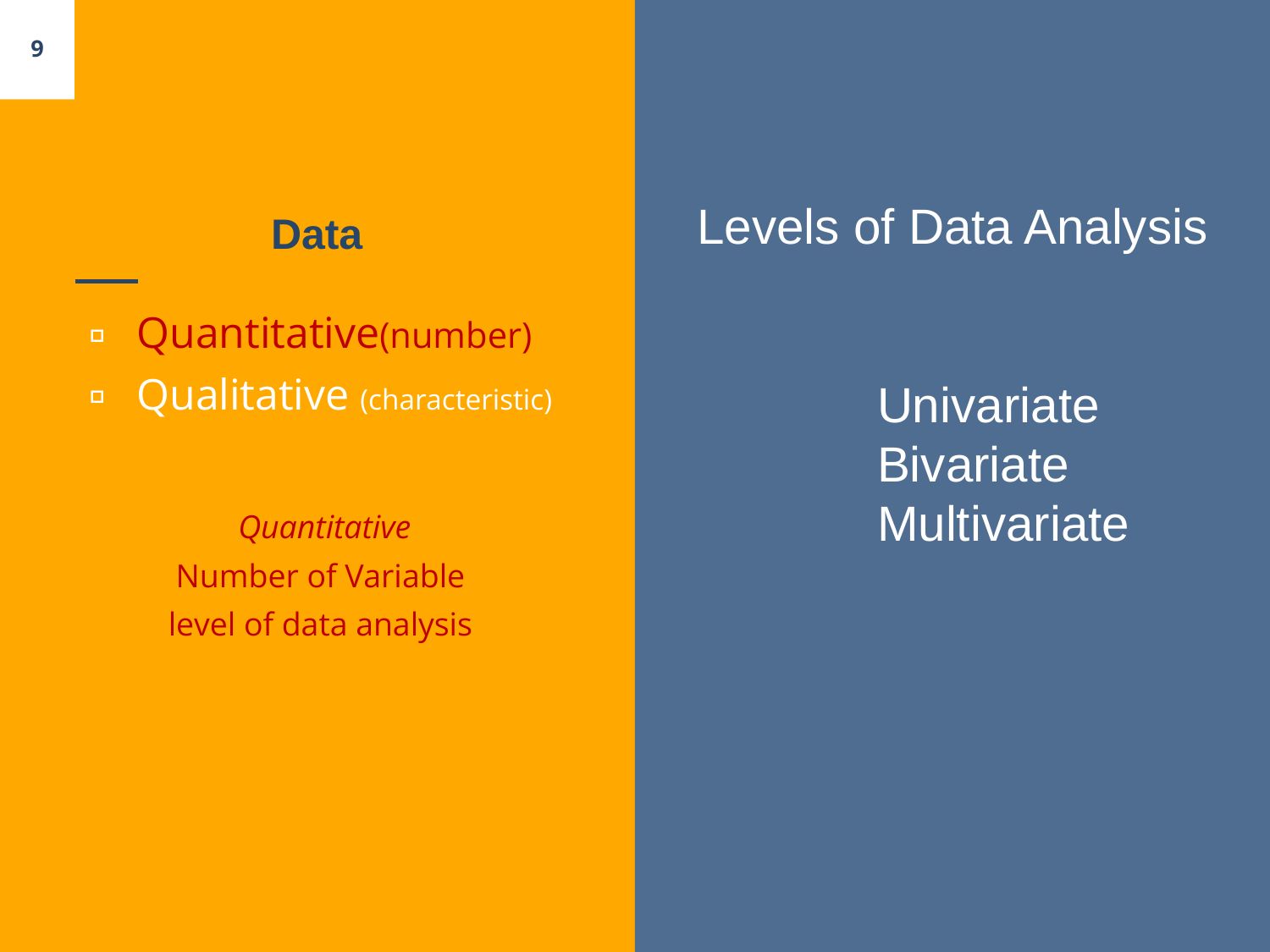

9
# Data
Levels of Data Analysis
Quantitative(number)
Qualitative (characteristic)

Quantitative
Number of Variable
level of data analysis
Univariate
Bivariate
Multivariate